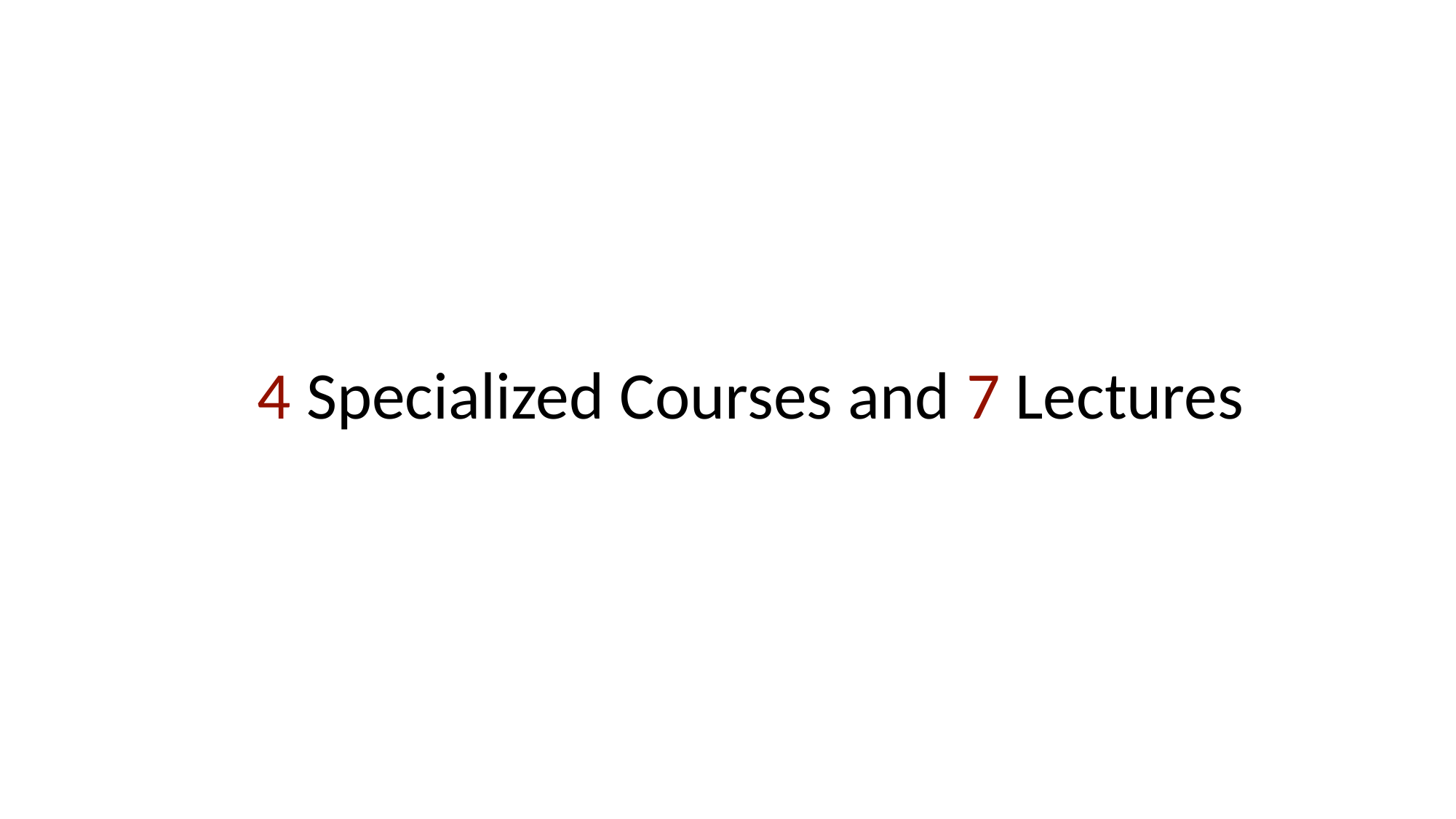

# 4 Specialized Courses and 7 Lectures